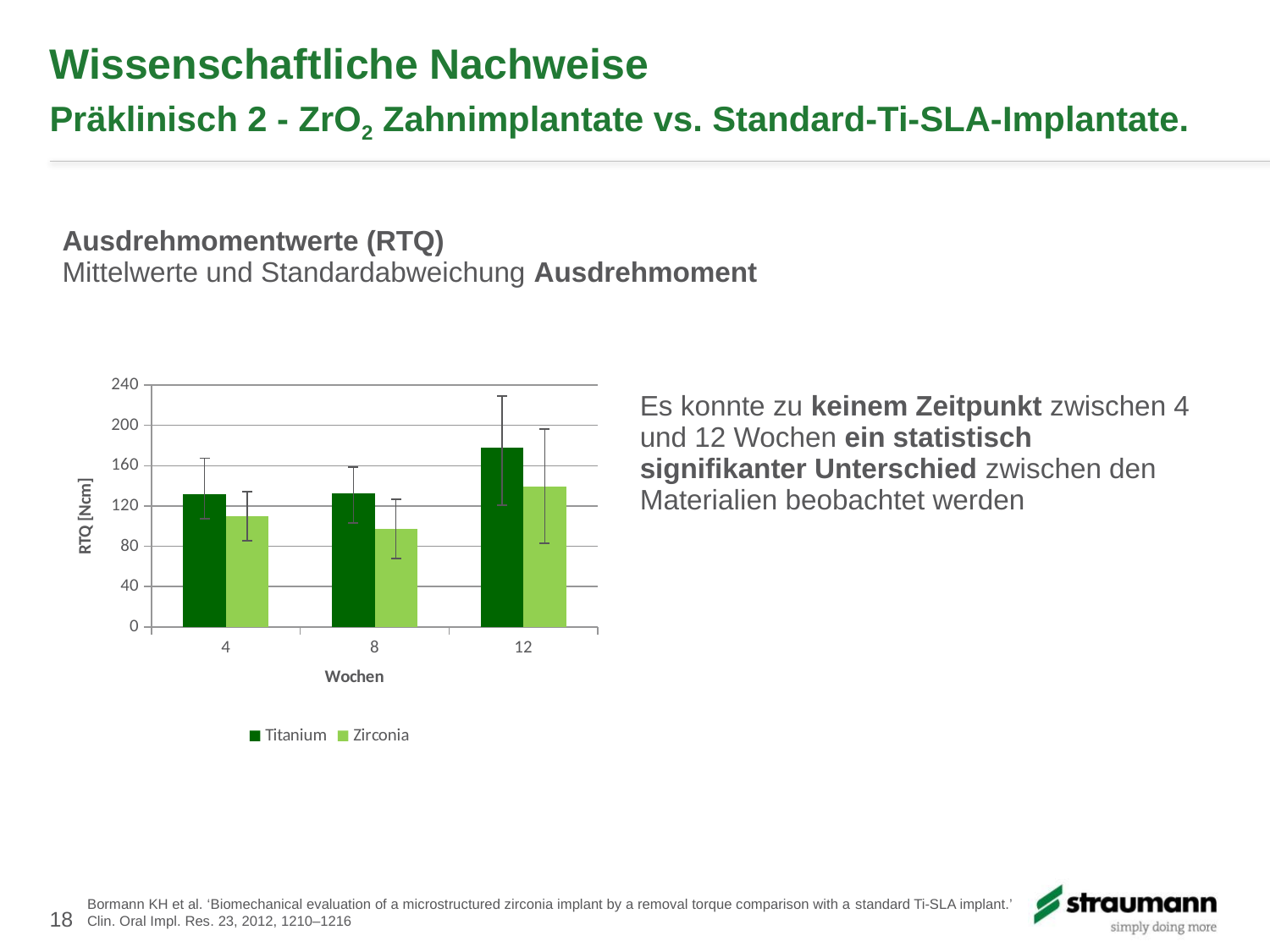

# Wissenschaftliche Nachweise Präklinisch 2 - ZrO2 Zahnimplantate vs. Standard-Ti-SLA-Implantate.
| Ausdrehmomentwerte (RTQ) Mittelwerte und Standardabweichung Ausdrehmoment |  |
| --- | --- |
|  |  |
|  | Es konnte zu keinem Zeitpunkt zwischen 4 und 12 Wochen ein statistisch signifikanter Unterschied zwischen den Materialien beobachtet werden |
|  |  |
|  |  |

### Chart

| Category | Titanium | Zirconia |
|---|---|---|
| 4 | 131.6 | 109.9 |
| 8 | 132.6 | 97.4 |
| 12 | 177.6 | 139.6 |
18

Bormann KH et al. ‘Biomechanical evaluation of a microstructured zirconia implant by a removal torque comparison with a standard Ti-SLA implant.’ Clin. Oral Impl. Res. 23, 2012, 1210–1216